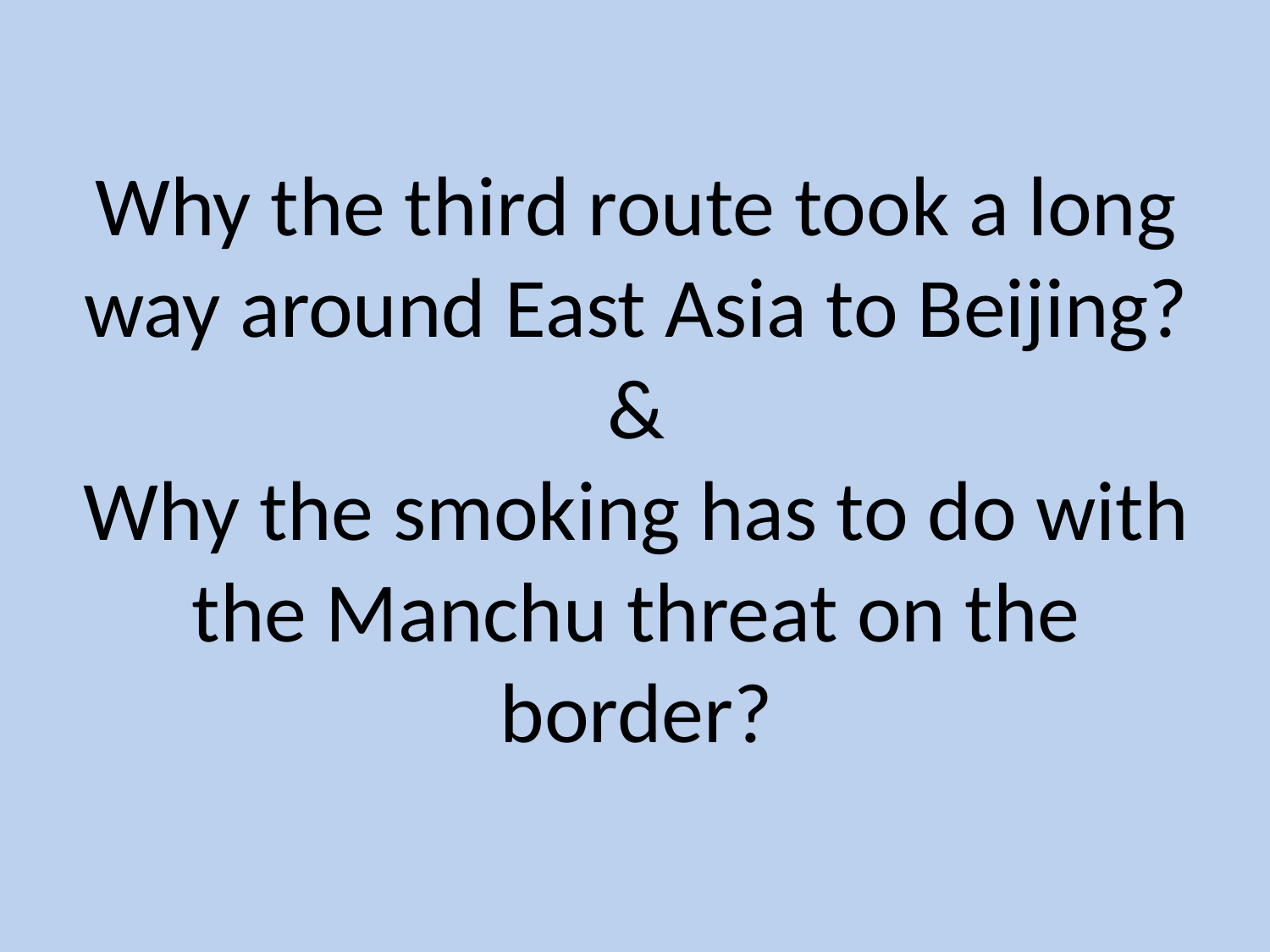

# Why the third route took a long way around East Asia to Beijing? & Why the smoking has to do with the Manchu threat on the border?